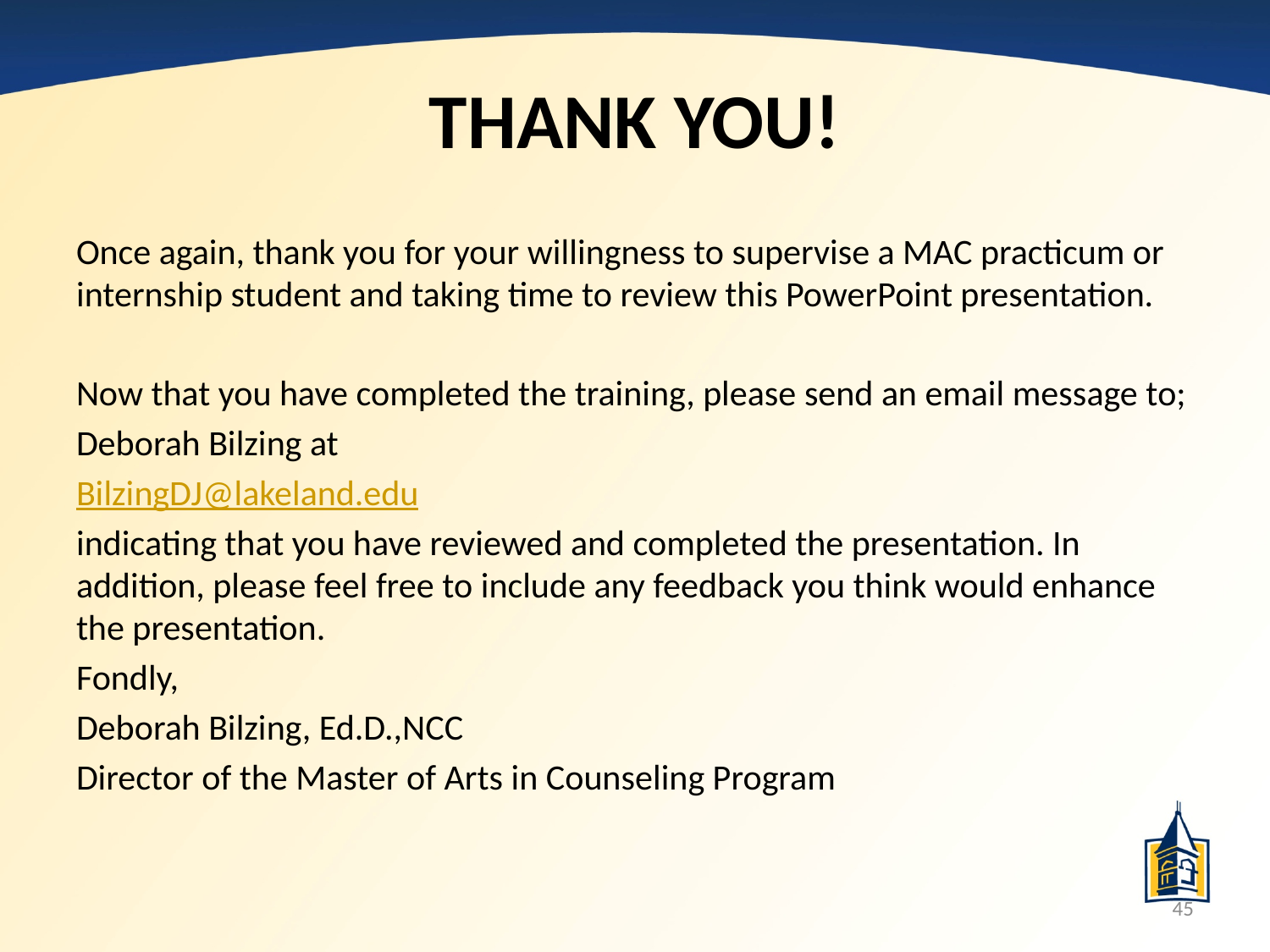

# THANK YOU!
Once again, thank you for your willingness to supervise a MAC practicum or internship student and taking time to review this PowerPoint presentation.

Now that you have completed the training, please send an email message to;
Deborah Bilzing at
BilzingDJ@lakeland.edu
indicating that you have reviewed and completed the presentation. In addition, please feel free to include any feedback you think would enhance the presentation.
Fondly,
Deborah Bilzing, Ed.D.,NCC
Director of the Master of Arts in Counseling Program
45